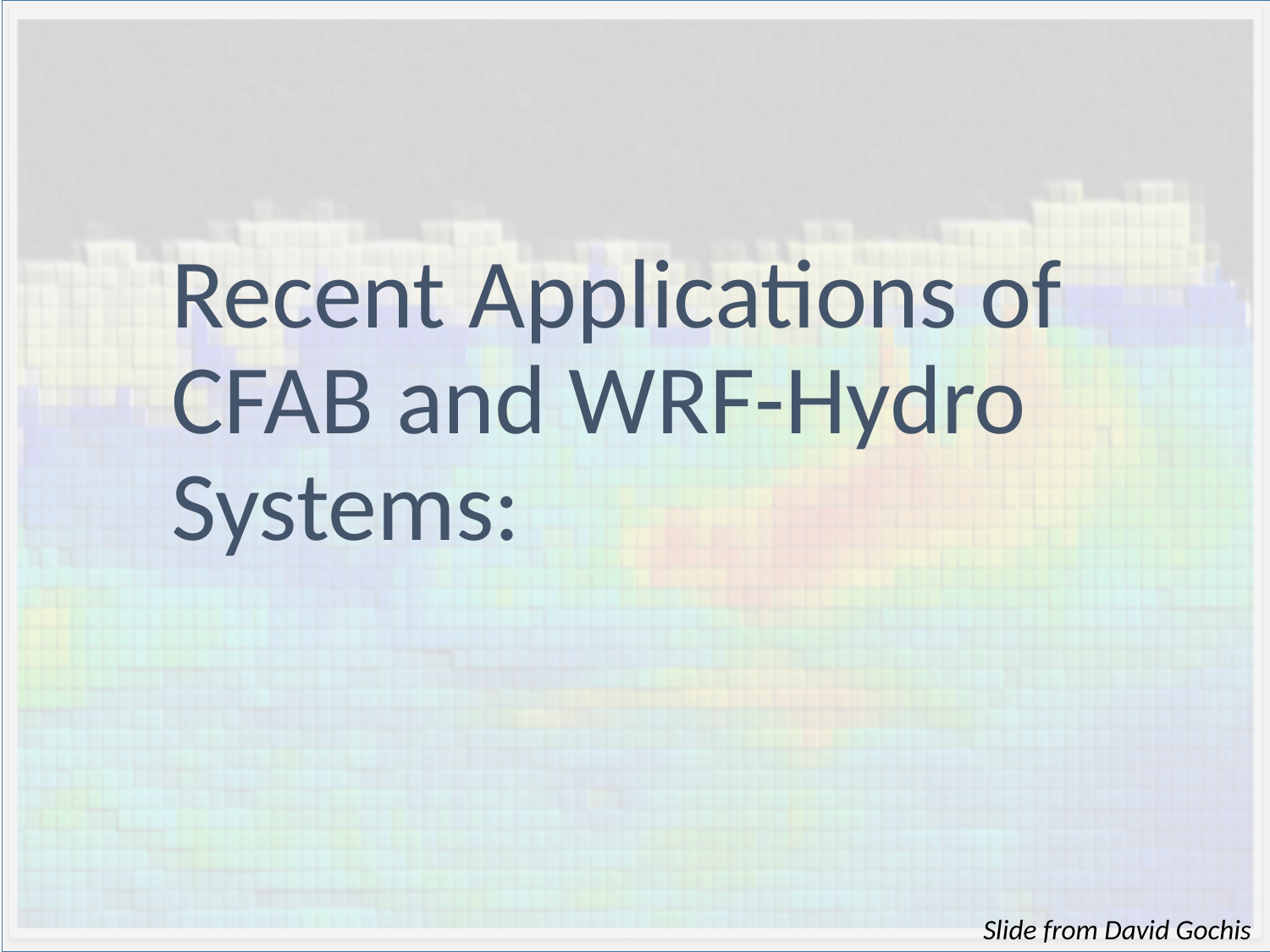

# Recent Applications of CFAB and WRF-Hydro Systems:

Slide from David Gochis